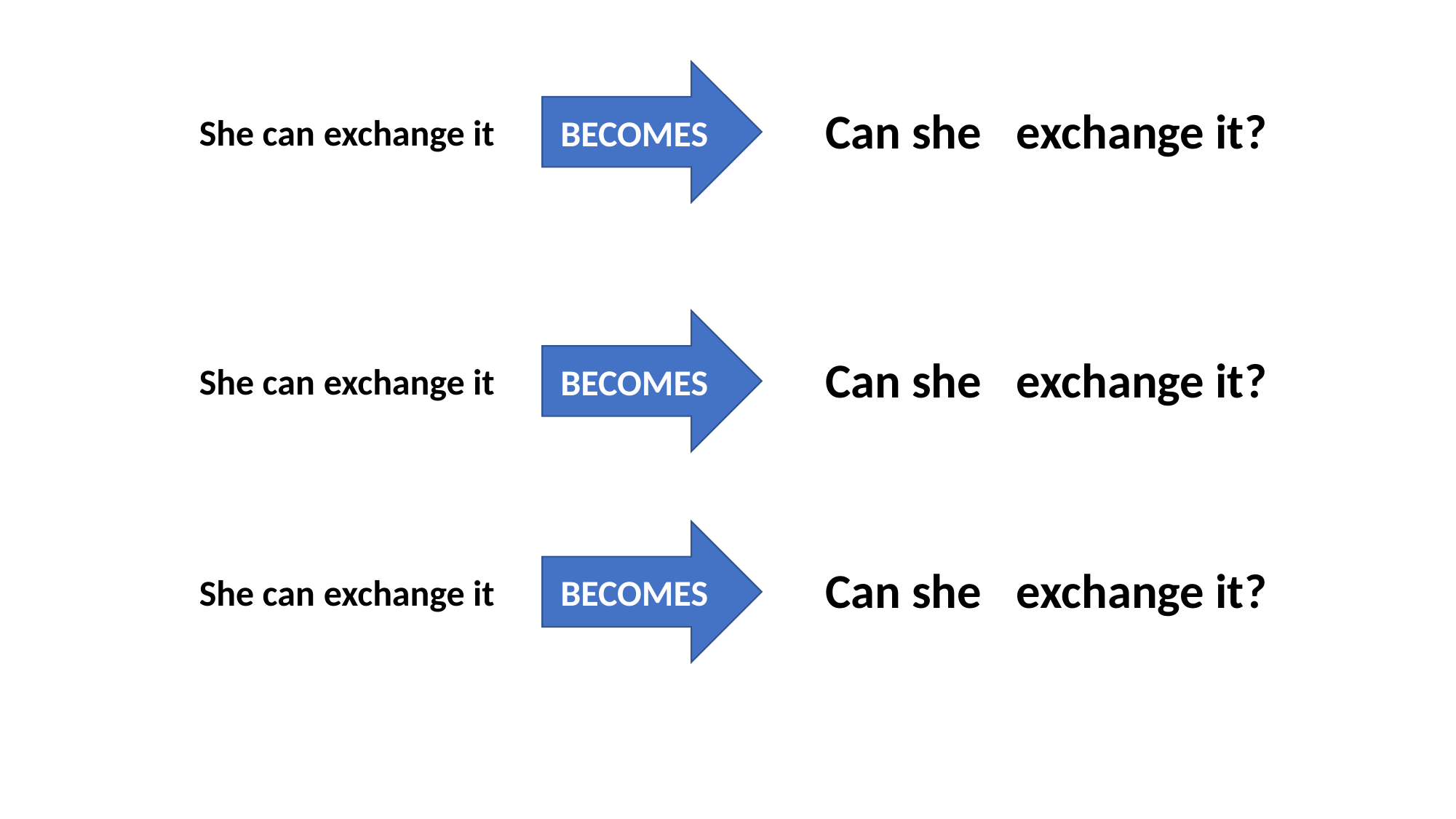

BECOMES
Can she
exchange it?
She can
exchange it
BECOMES
Can she
exchange it?
She can
exchange it
BECOMES
Can she
exchange it?
She can
exchange it